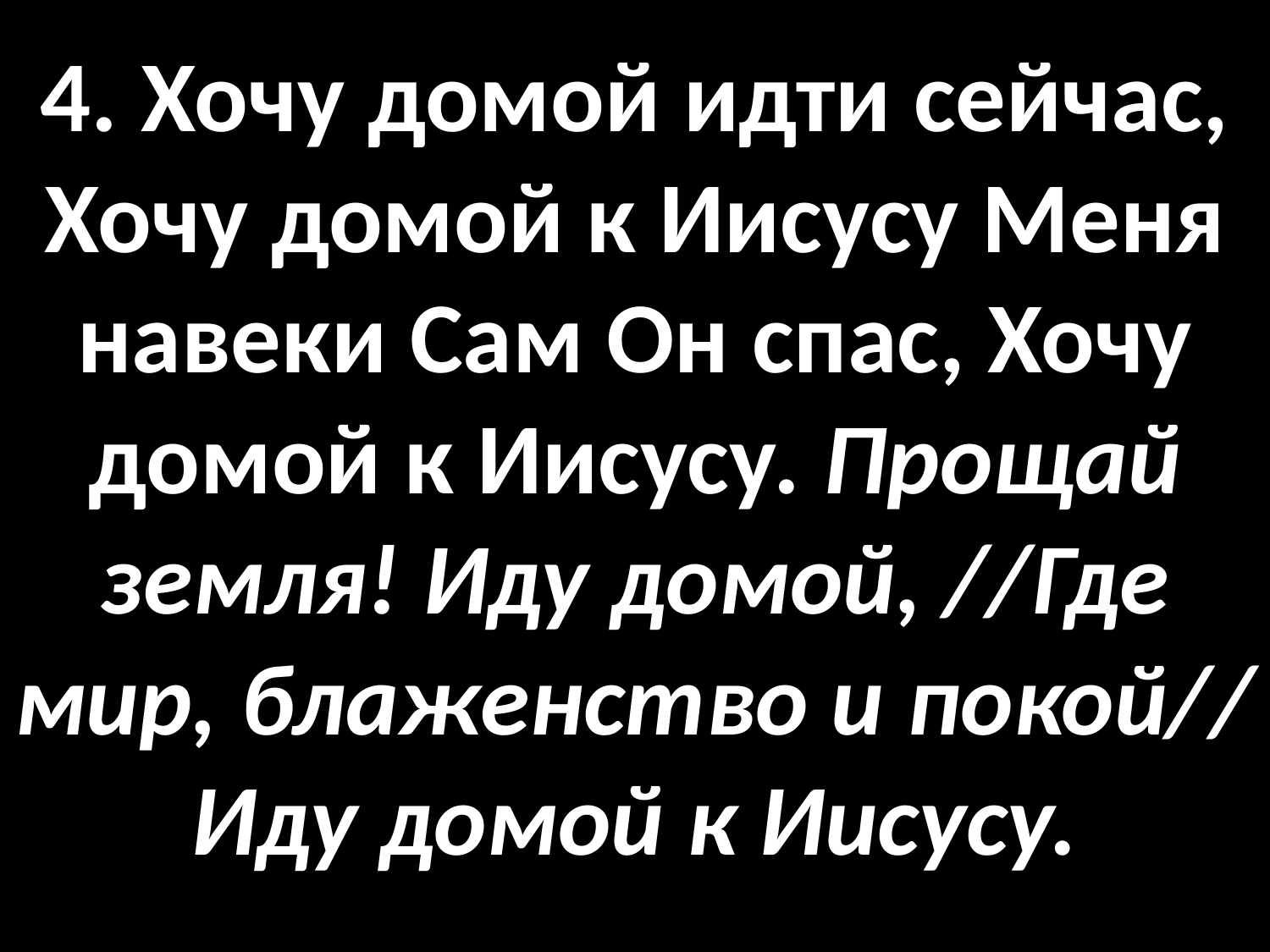

# 4. Хочу домой идти сейчас, Хочу домой к Иисусу Меня навеки Сам Он спас, Хочу домой к Иисусу. Прощай земля! Иду домой, //Где мир, блаженство и покой// Иду домой к Иисусу.